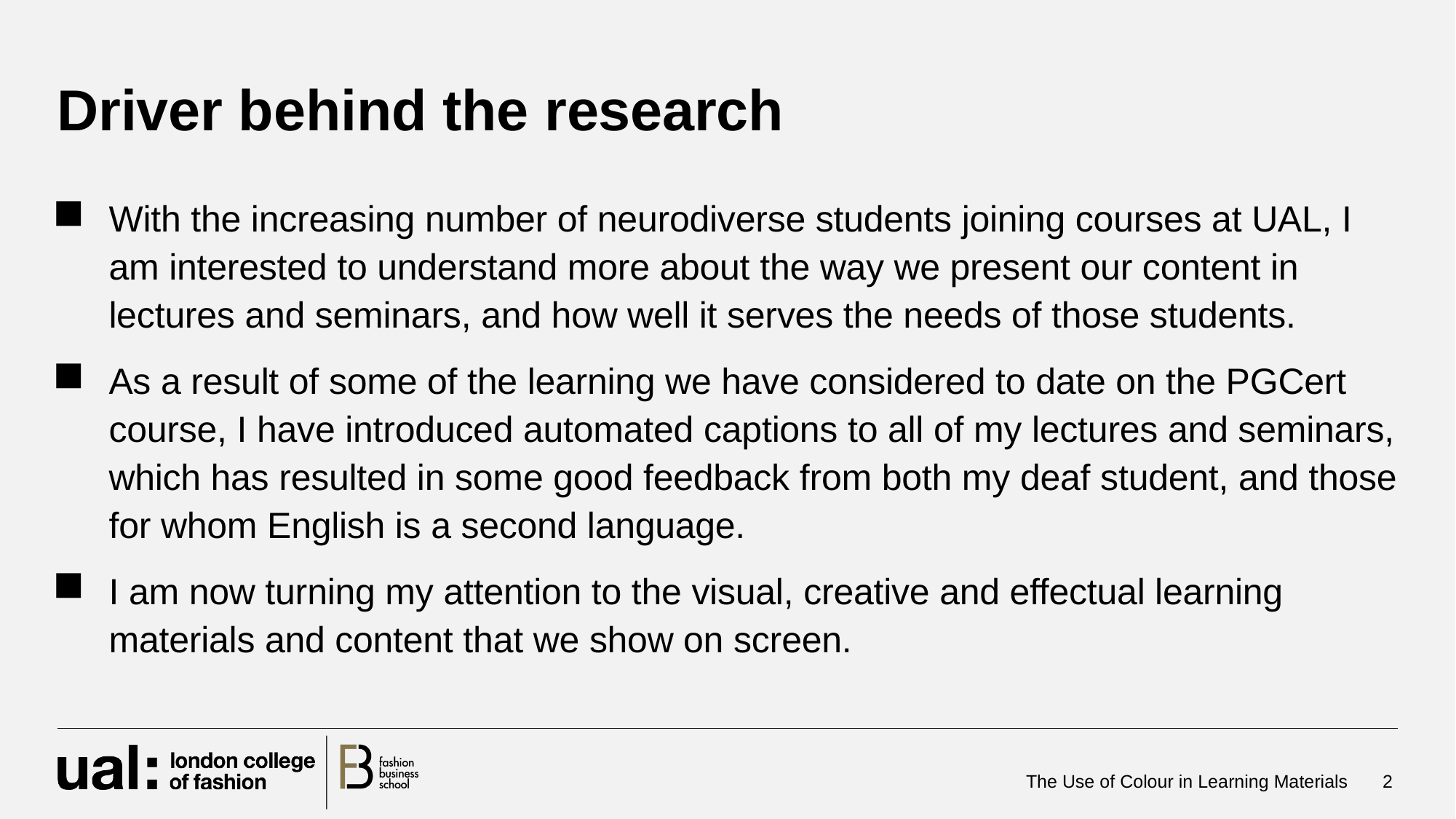

# Driver behind the research
With the increasing number of neurodiverse students joining courses at UAL, I am interested to understand more about the way we present our content in lectures and seminars, and how well it serves the needs of those students.
As a result of some of the learning we have considered to date on the PGCert course, I have introduced automated captions to all of my lectures and seminars, which has resulted in some good feedback from both my deaf student, and those for whom English is a second language.
I am now turning my attention to the visual, creative and effectual learning materials and content that we show on screen.
The Use of Colour in Learning Materials
2